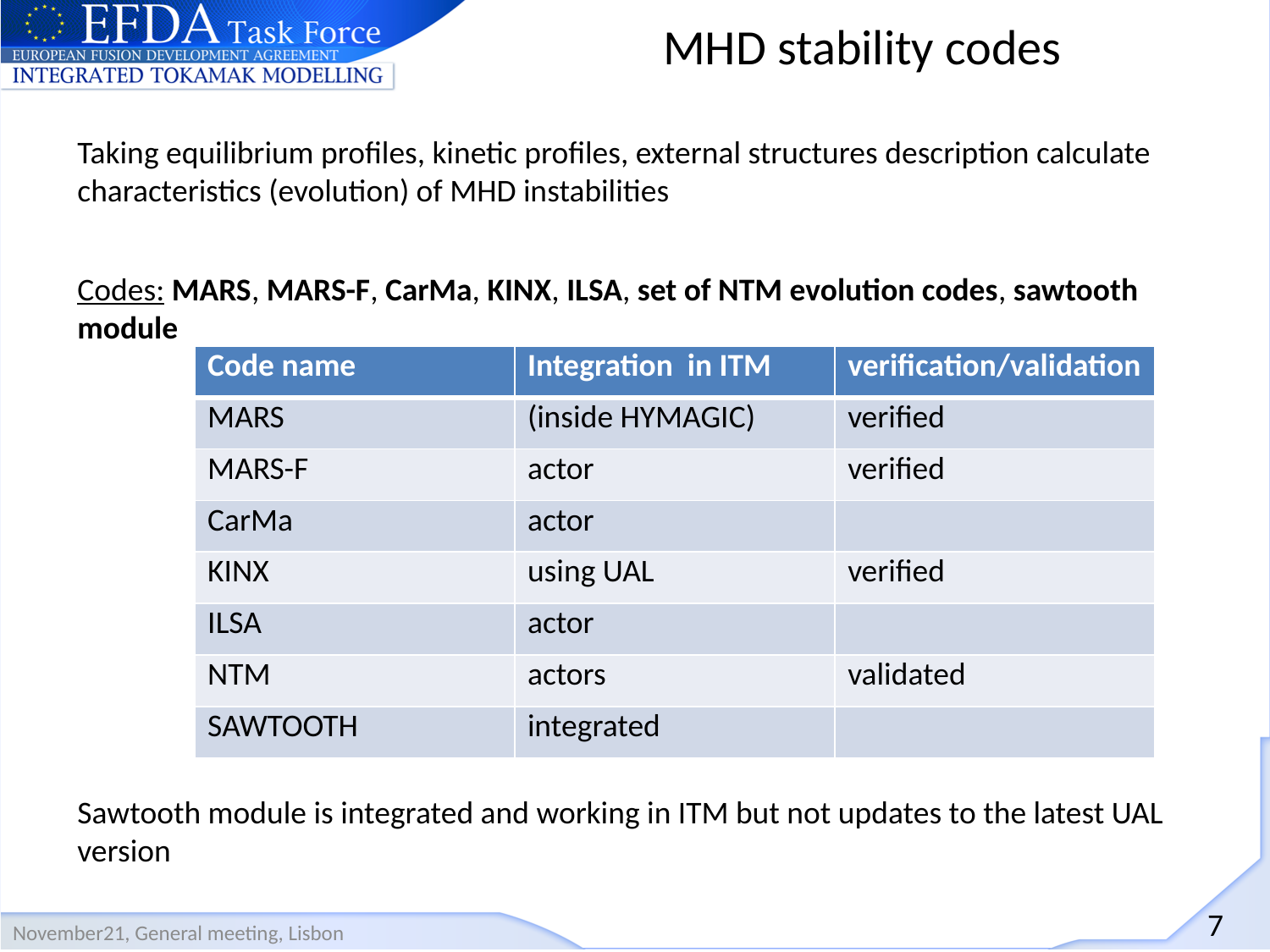

# MHD stability codes
Taking equilibrium profiles, kinetic profiles, external structures description calculate characteristics (evolution) of MHD instabilities
Codes: MARS, MARS-F, CarMa, KINX, ILSA, set of NTM evolution codes, sawtooth module
| Code name | Integration in ITM | verification/validation |
| --- | --- | --- |
| MARS | (inside HYMAGIC) | verified |
| MARS-F | actor | verified |
| CarMa | actor |  |
| KINX | using UAL | verified |
| ILSA | actor |  |
| NTM | actors | validated |
| SAWTOOTH | integrated |  |
Sawtooth module is integrated and working in ITM but not updates to the latest UAL version
7
November21, General meeting, Lisbon